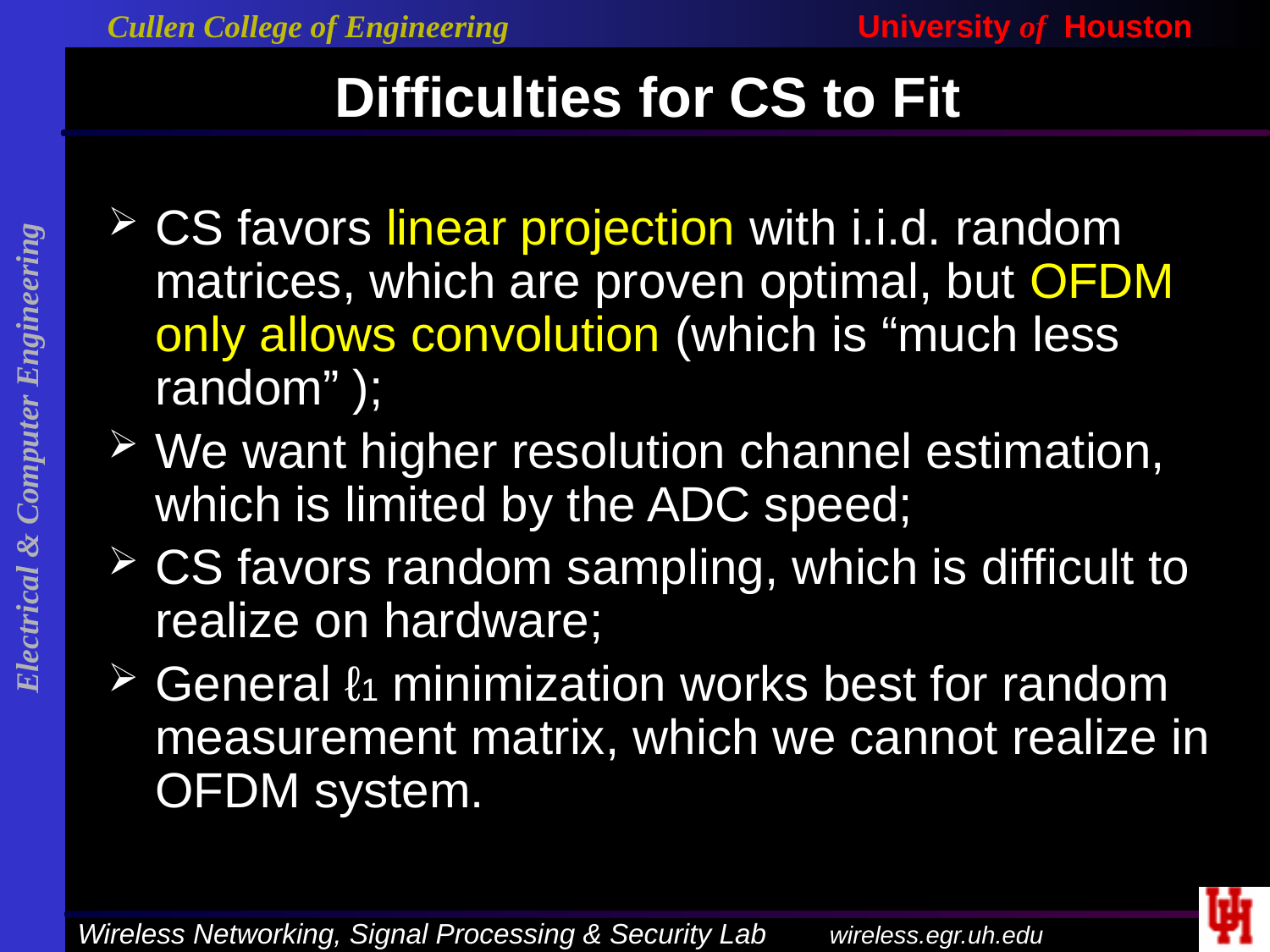

# Difficulties for CS to Fit
CS favors linear projection with i.i.d. random matrices, which are proven optimal, but OFDM only allows convolution (which is “much less random” );
We want higher resolution channel estimation, which is limited by the ADC speed;
CS favors random sampling, which is difficult to realize on hardware;
General ℓ1 minimization works best for random measurement matrix, which we cannot realize in OFDM system.